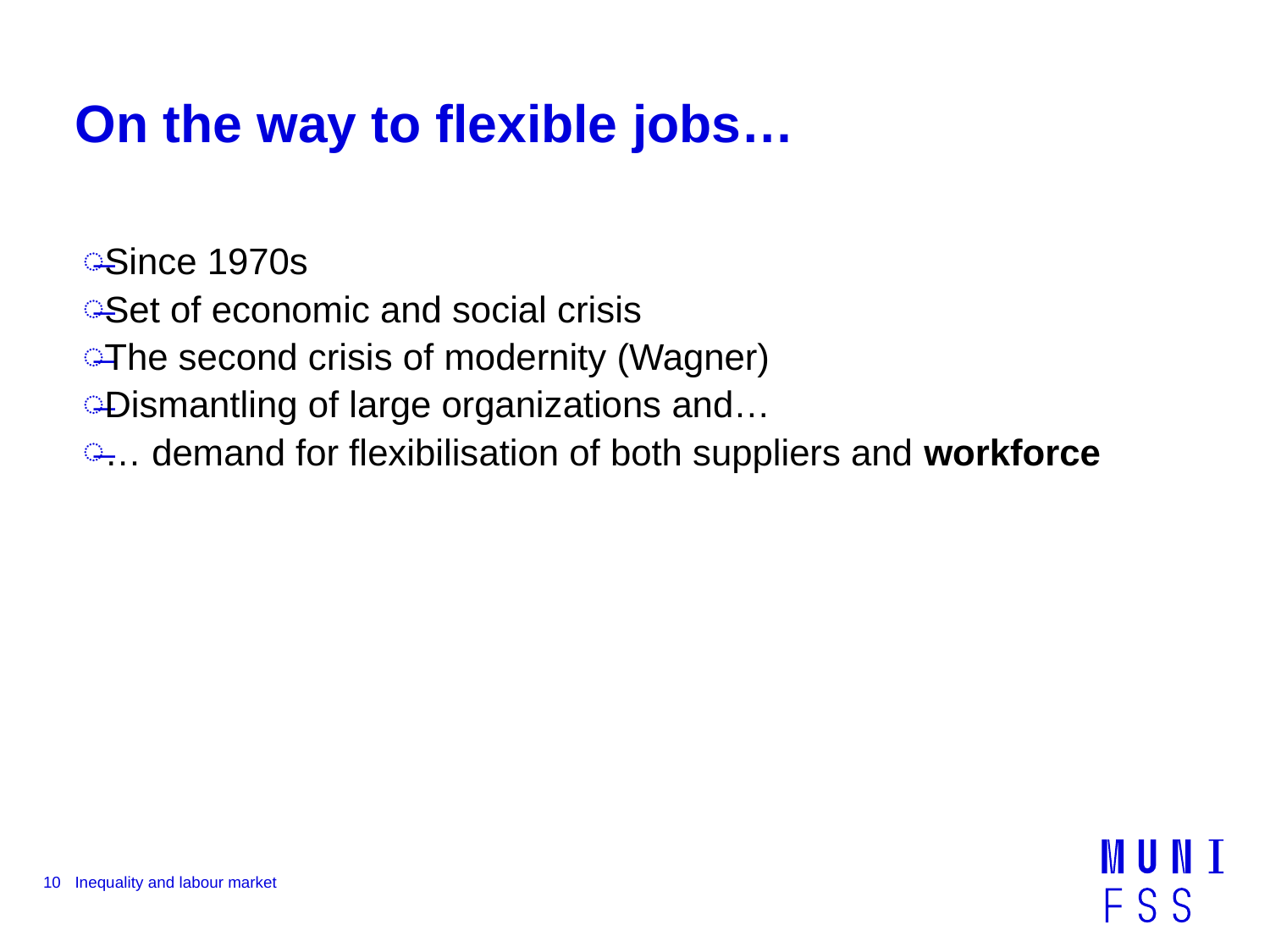

# On the way to flexible jobs…
Since 1970s
Set of economic and social crisis
The second crisis of modernity (Wagner)
Dismantling of large organizations and…
… demand for flexibilisation of both suppliers and workforce
10
Inequality and labour market